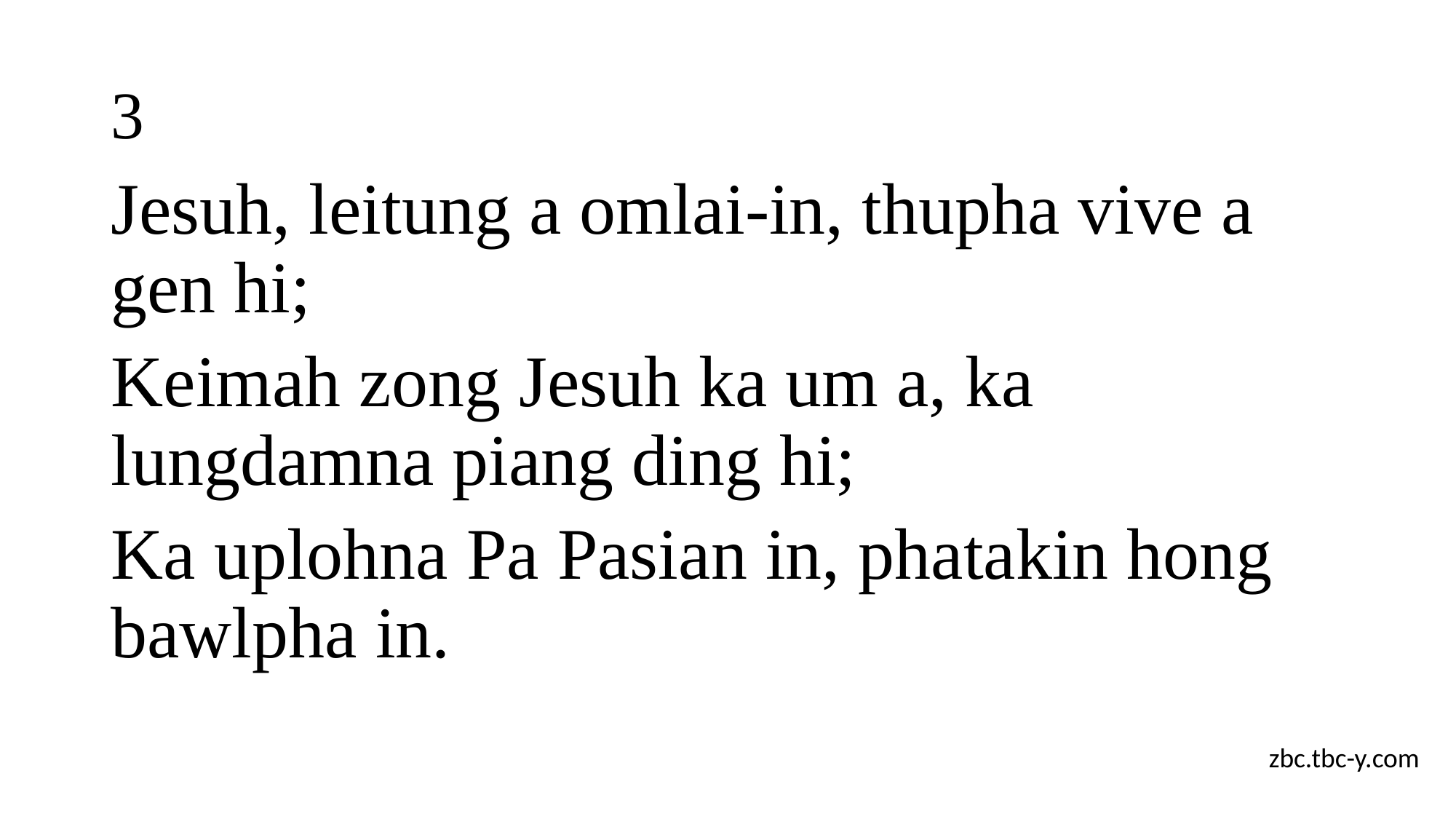

# 3
Jesuh, leitung a omlai-in, thupha vive a gen hi;
Keimah zong Jesuh ka um a, ka lungdamna piang ding hi;
Ka uplohna Pa Pasian in, phatakin hong bawlpha in.
zbc.tbc-y.com